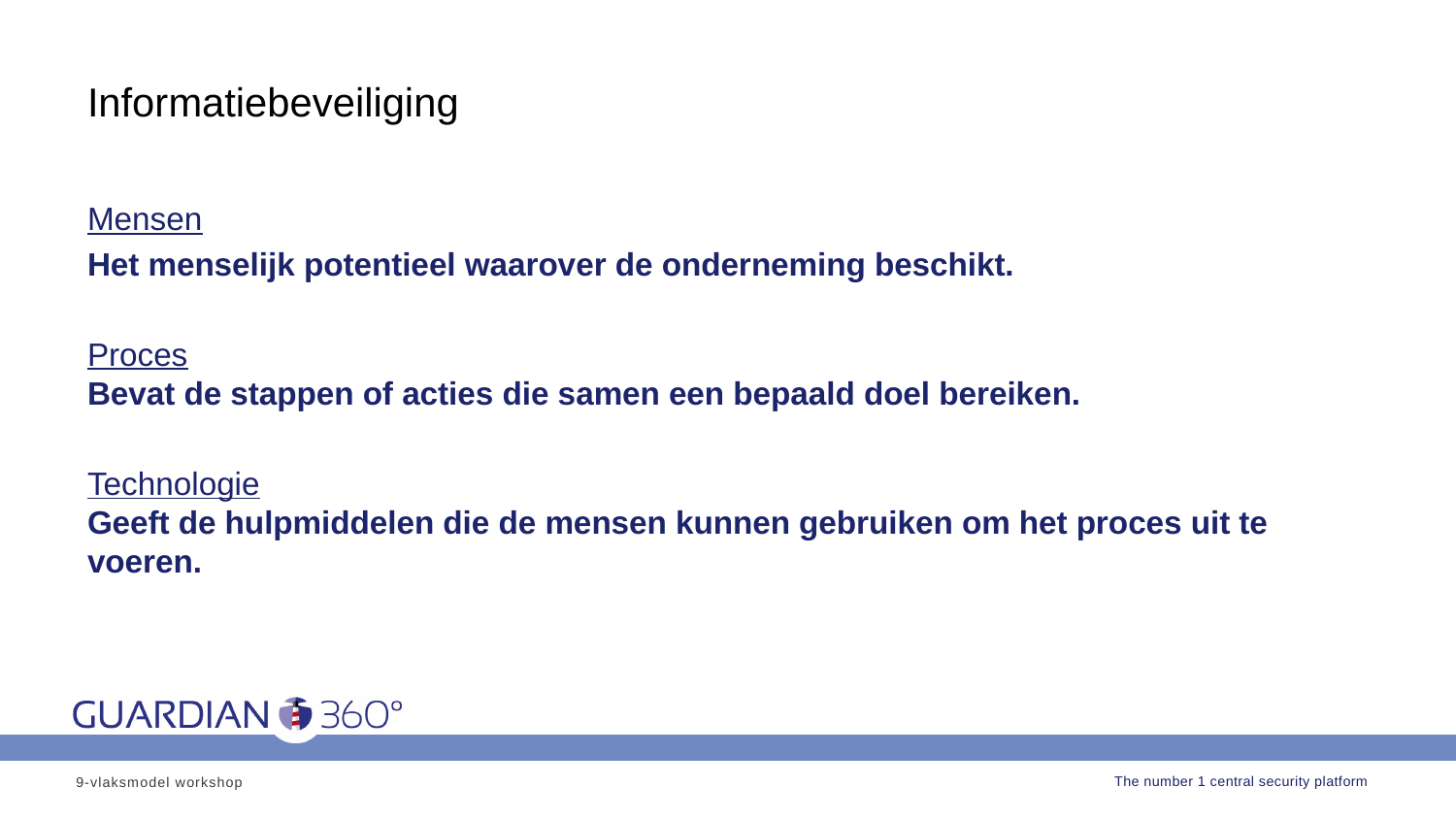

# Informatiebeveiliging
Mensen
Het menselijk potentieel waarover de onderneming beschikt.

Proces
Bevat de stappen of acties die samen een bepaald doel bereiken.

Technologie
Geeft de hulpmiddelen die de mensen kunnen gebruiken om het proces uit te voeren.
9-vlaksmodel workshop
The number 1 central security platform